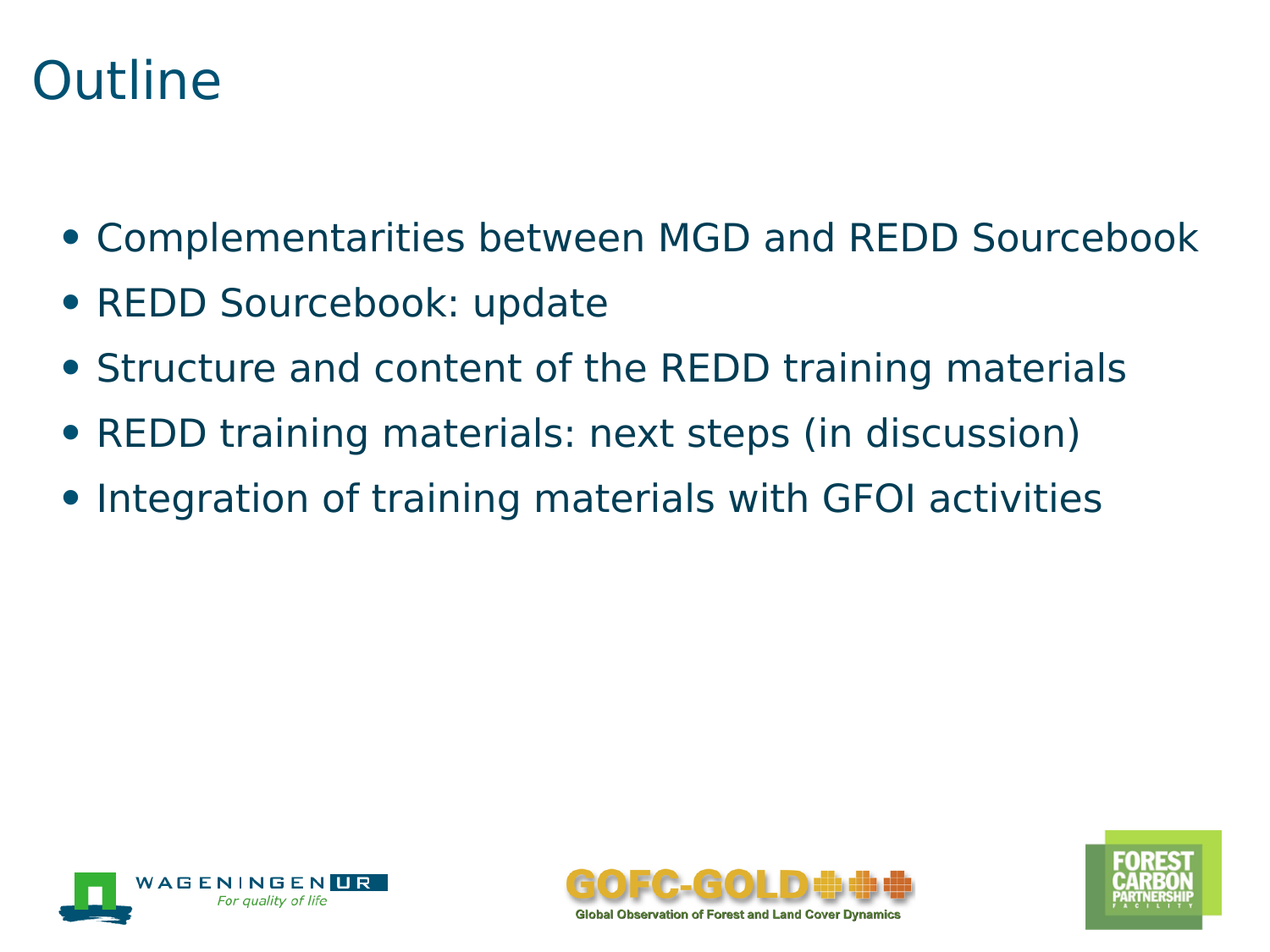

Outline
Complementarities between MGD and REDD Sourcebook
REDD Sourcebook: update
Structure and content of the REDD training materials
REDD training materials: next steps (in discussion)
Integration of training materials with GFOI activities